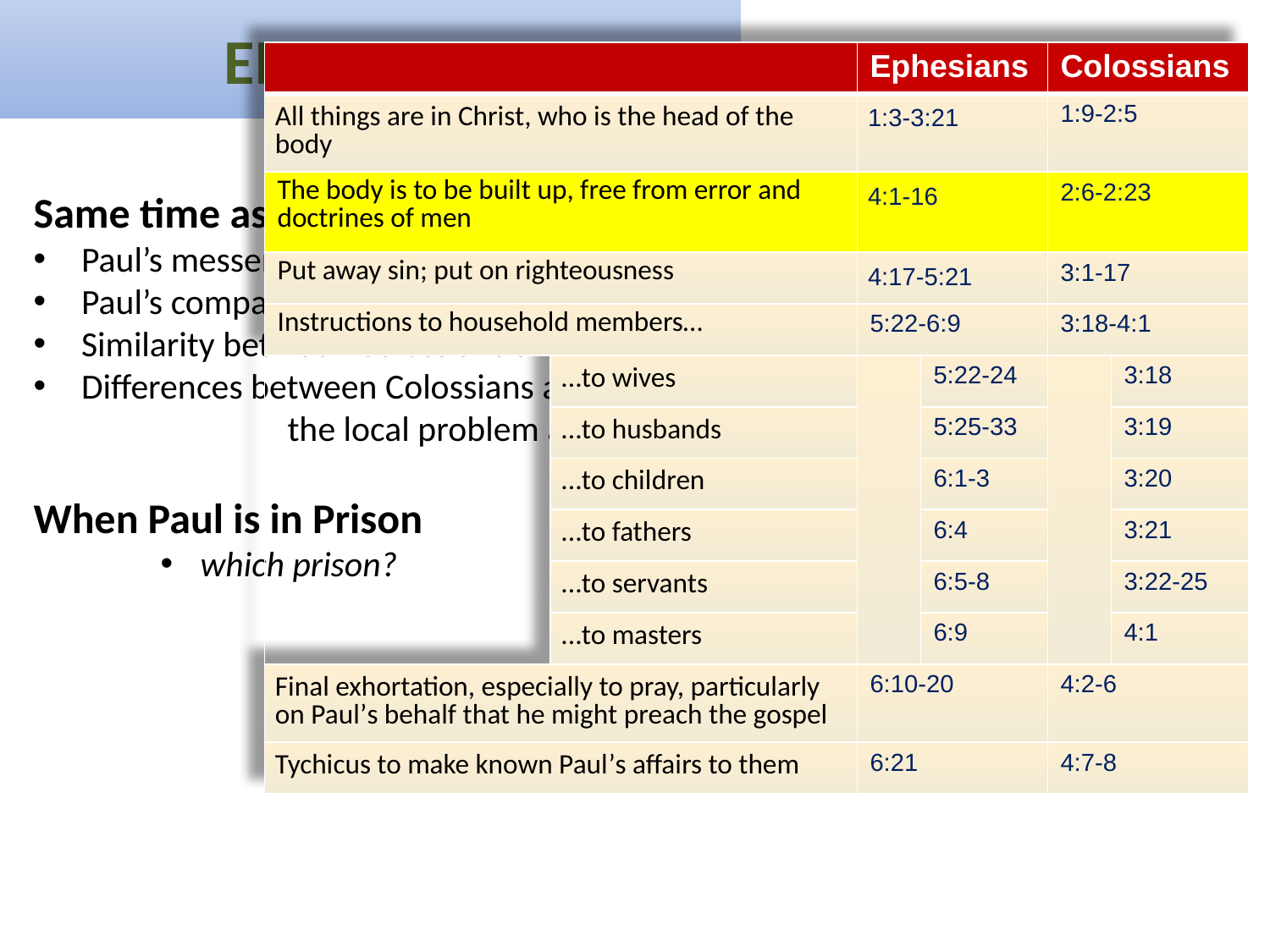

EPHESIANS
WHEN?
|  |  | Ephesians |  | Colossians |  |
| --- | --- | --- | --- | --- | --- |
| All things are in Christ, who is the head of the body |  | 1:3-3:21 |  | 1:9-2:5 |  |
| The body is to be built up, free from error and doctrines of men |  | 4:1-16 |  | 2:6-2:23 |  |
| Put away sin; put on righteousness |  | 4:17-5:21 |  | 3:1-17 |  |
| Instructions to household members… |  | 5:22-6:9 |  | 3:18-4:1 |  |
|  | ...to wives |  | 5:22-24 |  | 3:18 |
|  | ...to husbands |  | 5:25-33 |  | 3:19 |
|  | ...to children |  | 6:1-3 |  | 3:20 |
|  | ...to fathers |  | 6:4 |  | 3:21 |
|  | ...to servants |  | 6:5-8 |  | 3:22-25 |
|  | ...to masters |  | 6:9 |  | 4:1 |
| Final exhortation, especially to pray, particularly on Paul’s behalf that he might preach the gospel |  | 6:10-20 |  | 4:2-6 |  |
| Tychicus to make known Paul’s affairs to them |  | 6:21 |  | 4:7-8 |  |
Same time as Colossians and Philemon
Paul’s messenger, Tychicus
Paul’s companions
Similarity between Colossians and Ephesians
Differences between Colossians and Ephesians
		the local problem at Colossae

When Paul is in Prison
which prison?